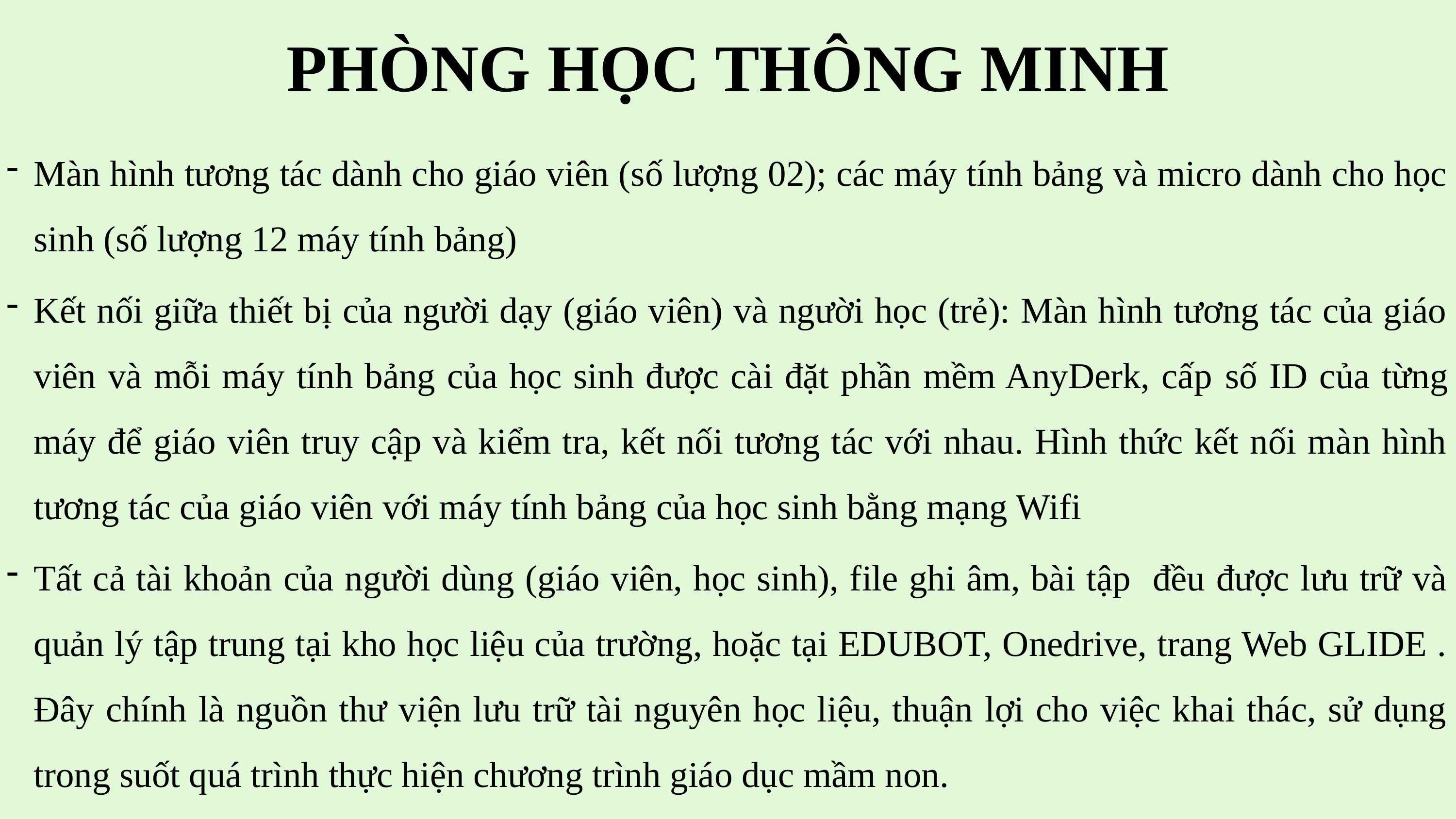

PHÒNG HỌC THÔNG MINH
Màn hình tương tác dành cho giáo viên (số lượng 02); các máy tính bảng và micro dành cho học sinh (số lượng 12 máy tính bảng)
Kết nối giữa thiết bị của người dạy (giáo viên) và người học (trẻ): Màn hình tương tác của giáo viên và mỗi máy tính bảng của học sinh được cài đặt phần mềm AnyDerk, cấp số ID của từng máy để giáo viên truy cập và kiểm tra, kết nối tương tác với nhau. Hình thức kết nối màn hình tương tác của giáo viên với máy tính bảng của học sinh bằng mạng Wifi
Tất cả tài khoản của người dùng (giáo viên, học sinh), file ghi âm, bài tập  đều được lưu trữ và quản lý tập trung tại kho học liệu của trường, hoặc tại EDUBOT, Onedrive, trang Web GLIDE . Đây chính là nguồn thư viện lưu trữ tài nguyên học liệu, thuận lợi cho việc khai thác, sử dụng trong suốt quá trình thực hiện chương trình giáo dục mầm non.